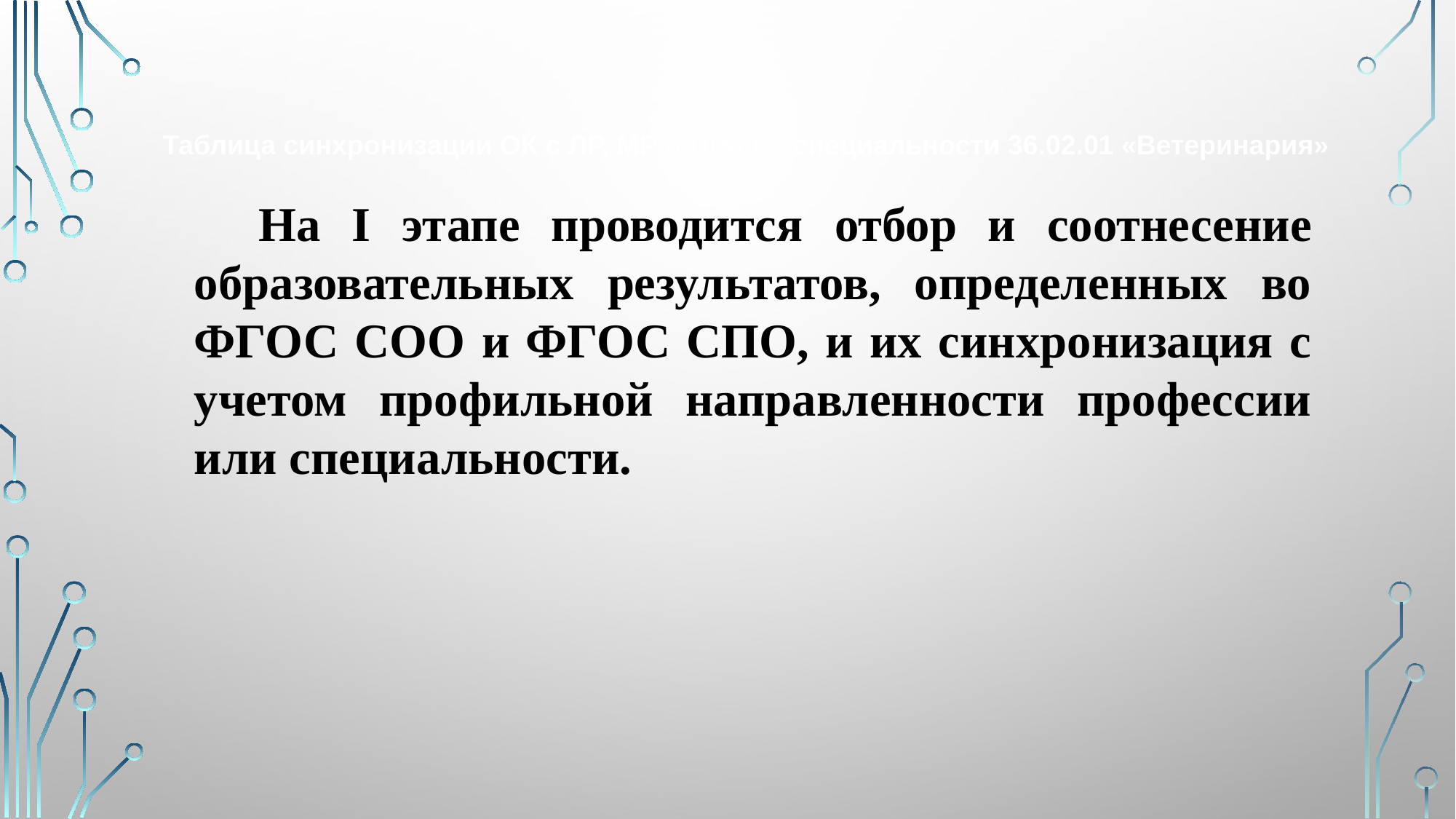

Таблица синхронизации ОК с ЛР, МР и ПРб по специальности 36.02.01 «Ветеринария»

На I этапе проводится отбор и соотнесение образовательных результатов, определенных во ФГОС СОО и ФГОС СПО, и их синхронизация с учетом профильной направленности профессии или специальности.
|  |
| --- |